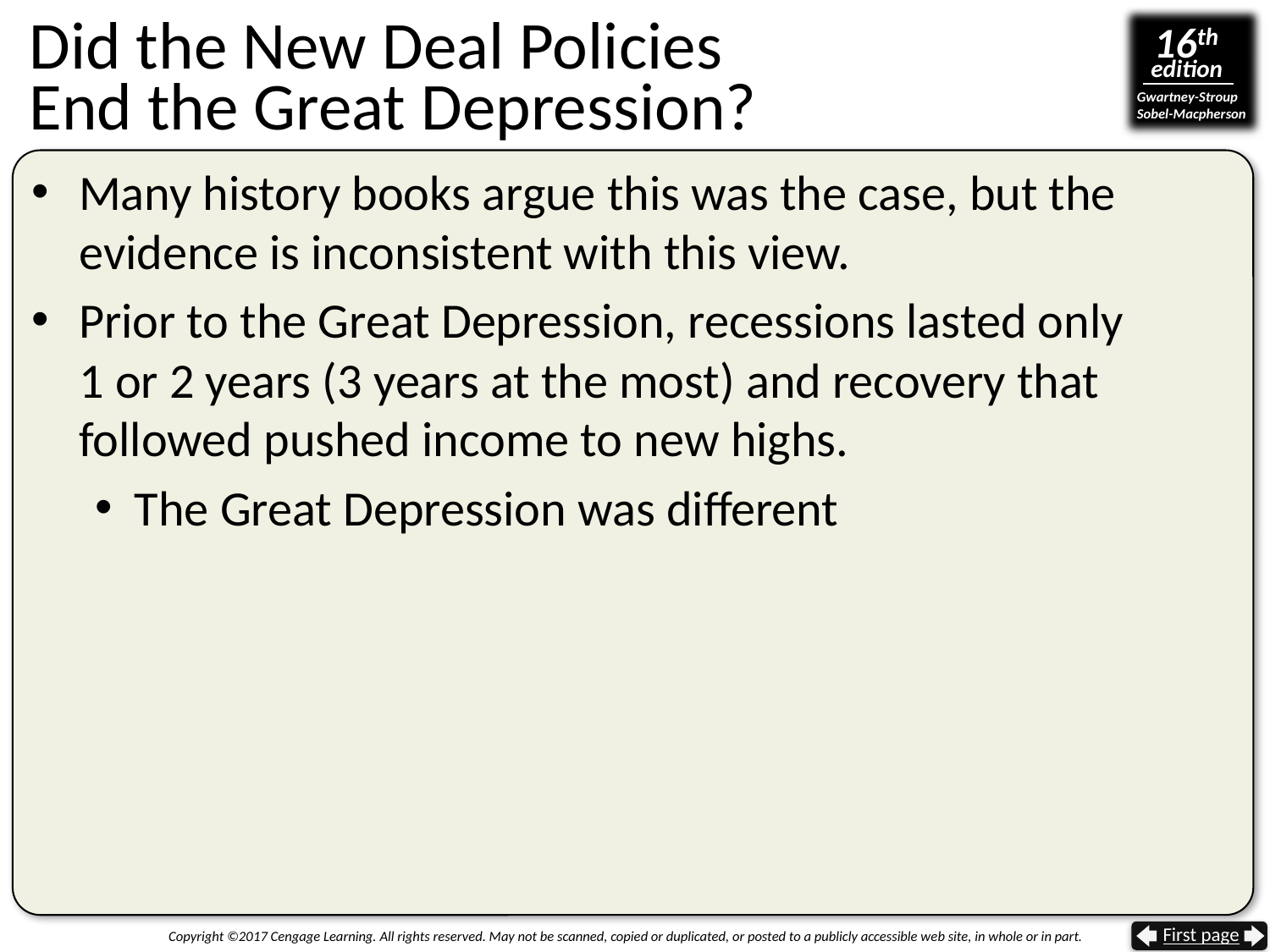

# Did the New Deal Policies End the Great Depression?
Many history books argue this was the case, but the evidence is inconsistent with this view.
Prior to the Great Depression, recessions lasted only
1 or 2 years (3 years at the most) and recovery that followed pushed income to new highs.
The Great Depression was different